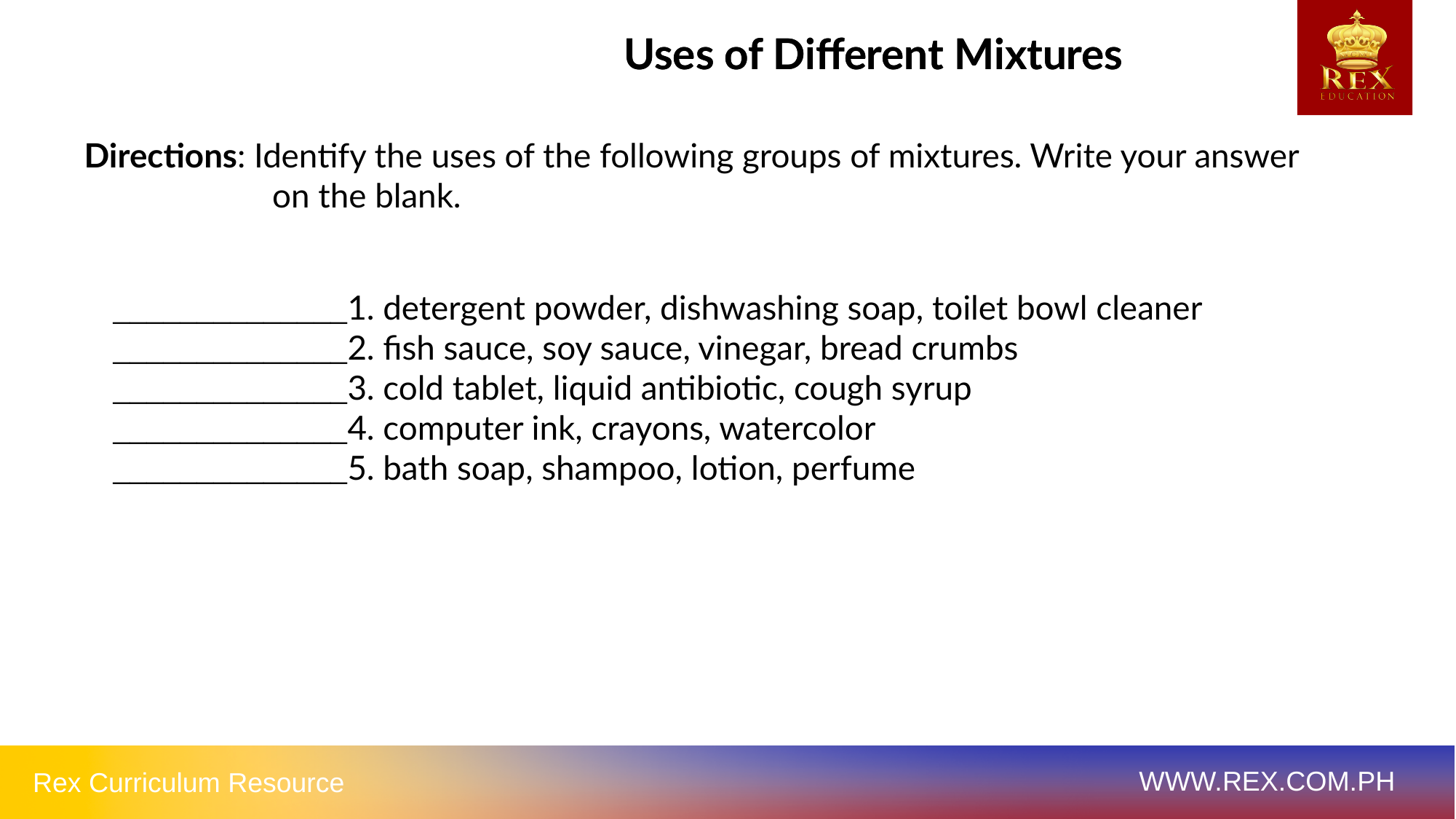

Uses of Different Mixtures
				Uses of Different Mixtures
Directions: Identify the uses of the following groups of mixtures. Write your answer
                      on the blank.

______________1. detergent powder, dishwashing soap, toilet bowl cleaner
______________2. fish sauce, soy sauce, vinegar, bread crumbs
______________3. cold tablet, liquid antibiotic, cough syrup
______________4. computer ink, crayons, watercolor
______________5. bath soap, shampoo, lotion, perfume